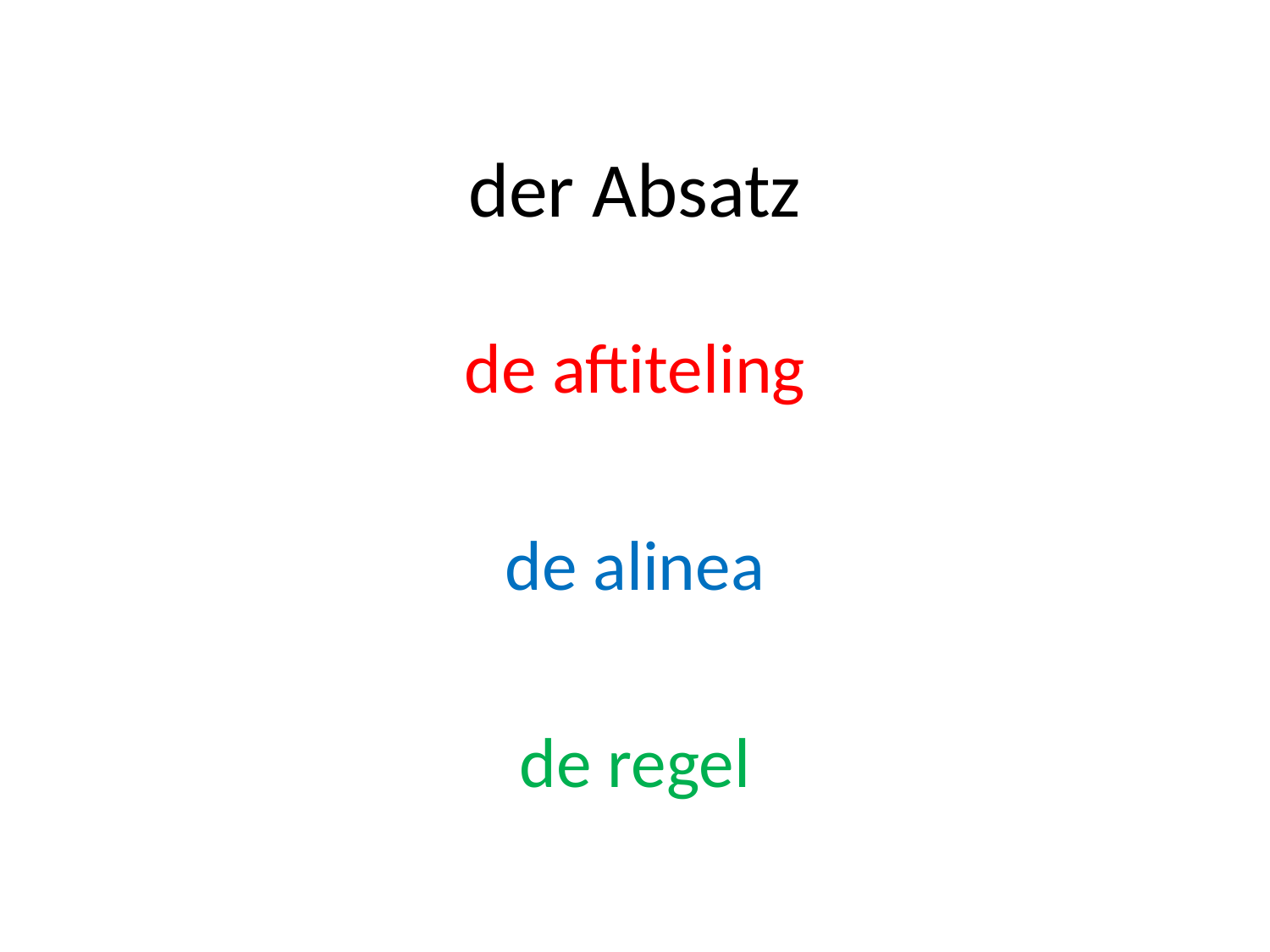

# der Absatz
de aftiteling

de alinea

de regel